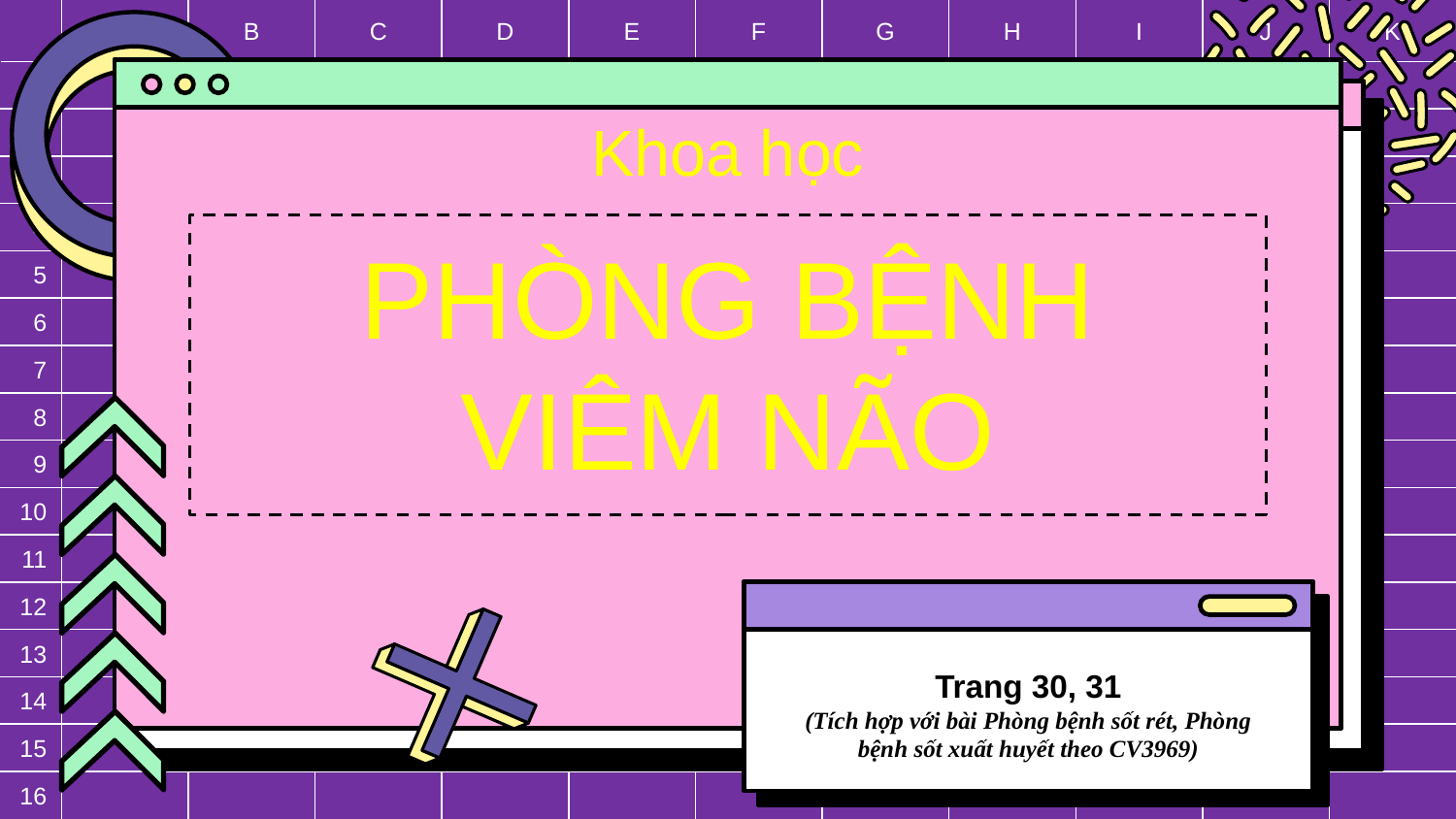

Khoa học
# PHÒNG BỆNH VIÊM NÃO

Trang 30, 31
(Tích hợp với bài Phòng bệnh sốt rét, Phòng bệnh sốt xuất huyết theo CV3969)